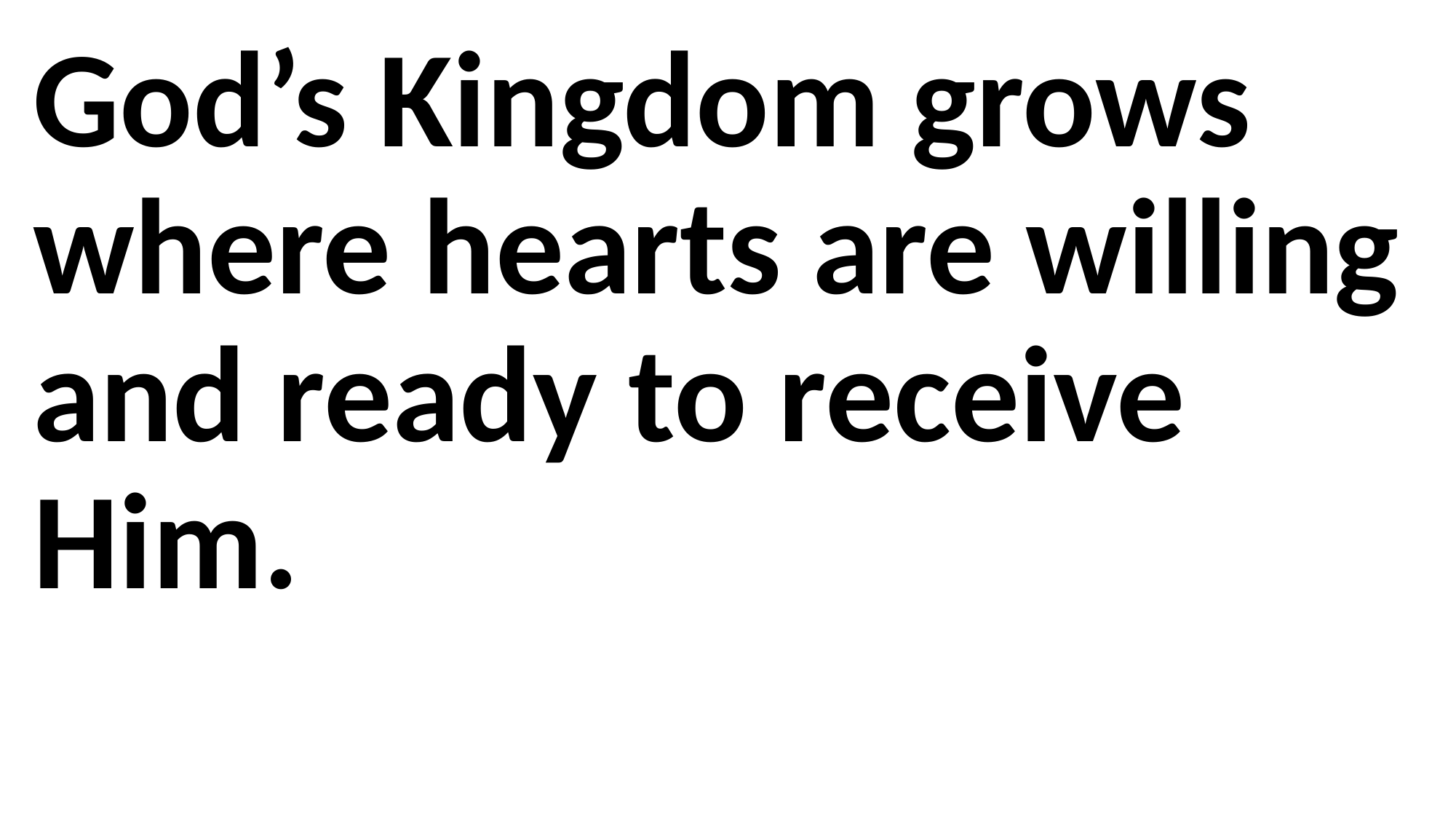

God’s Kingdom grows where hearts are willing and ready to receive Him.